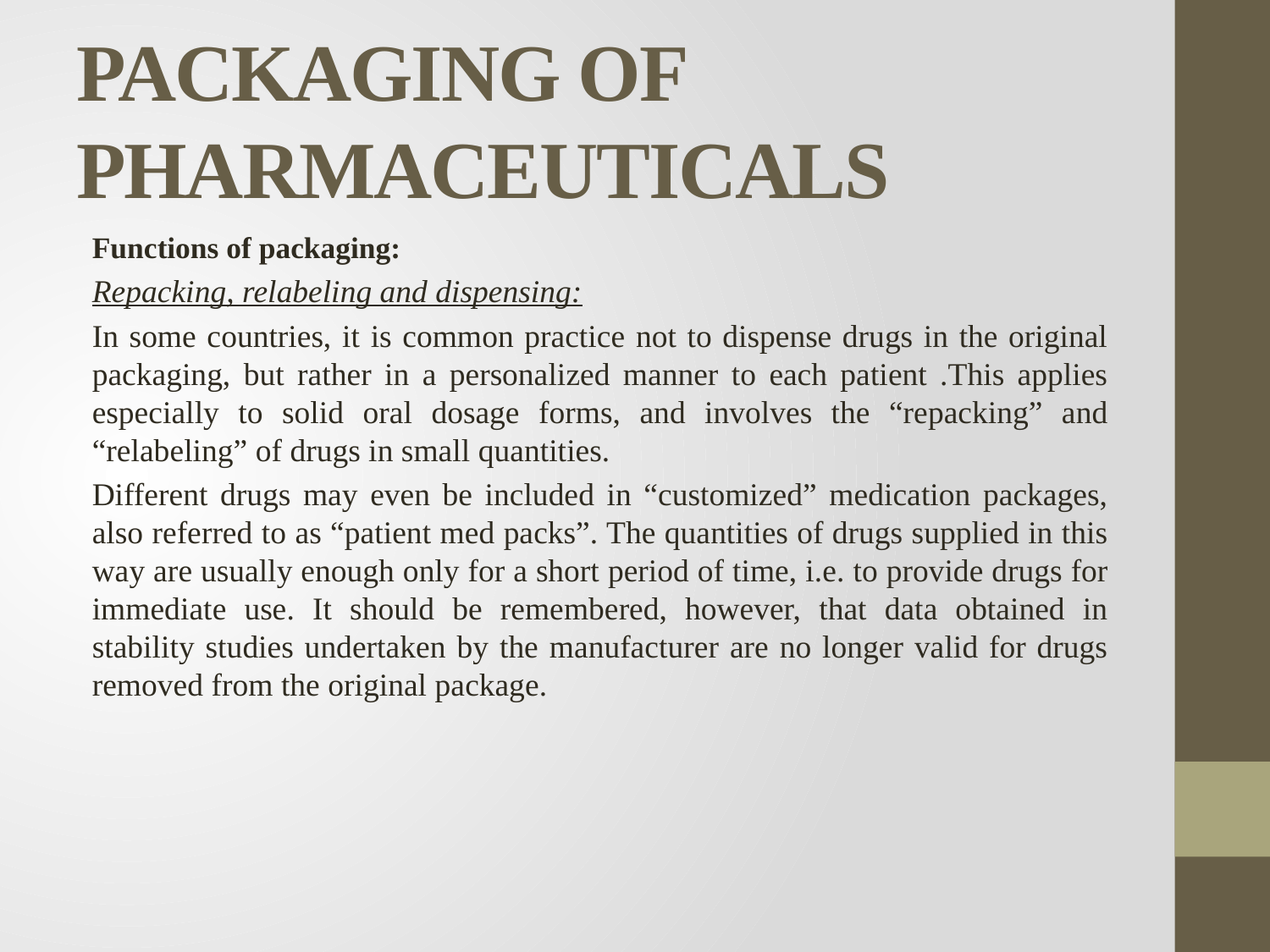

# PACKAGING OF PHARMACEUTICALS
Functions of packaging:
Repacking, relabeling and dispensing:
In some countries, it is common practice not to dispense drugs in the original packaging, but rather in a personalized manner to each patient .This applies especially to solid oral dosage forms, and involves the “repacking” and “relabeling” of drugs in small quantities.
Different drugs may even be included in “customized” medication packages, also referred to as “patient med packs”. The quantities of drugs supplied in this way are usually enough only for a short period of time, i.e. to provide drugs for immediate use. It should be remembered, however, that data obtained in stability studies undertaken by the manufacturer are no longer valid for drugs removed from the original package.